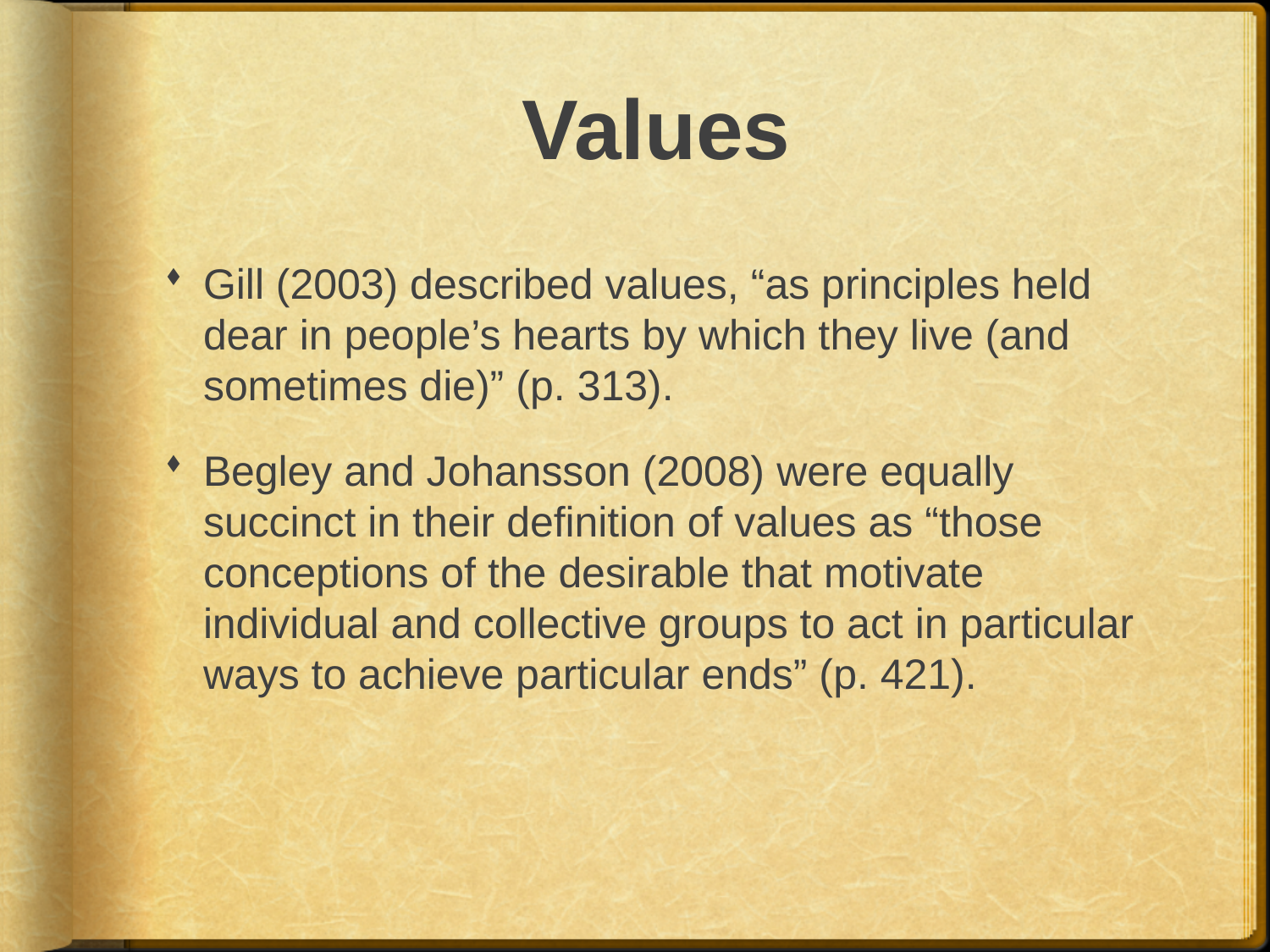

# Values
Gill (2003) described values, “as principles held dear in people’s hearts by which they live (and sometimes die)” (p. 313).
Begley and Johansson (2008) were equally succinct in their definition of values as “those conceptions of the desirable that motivate individual and collective groups to act in particular ways to achieve particular ends” (p. 421).